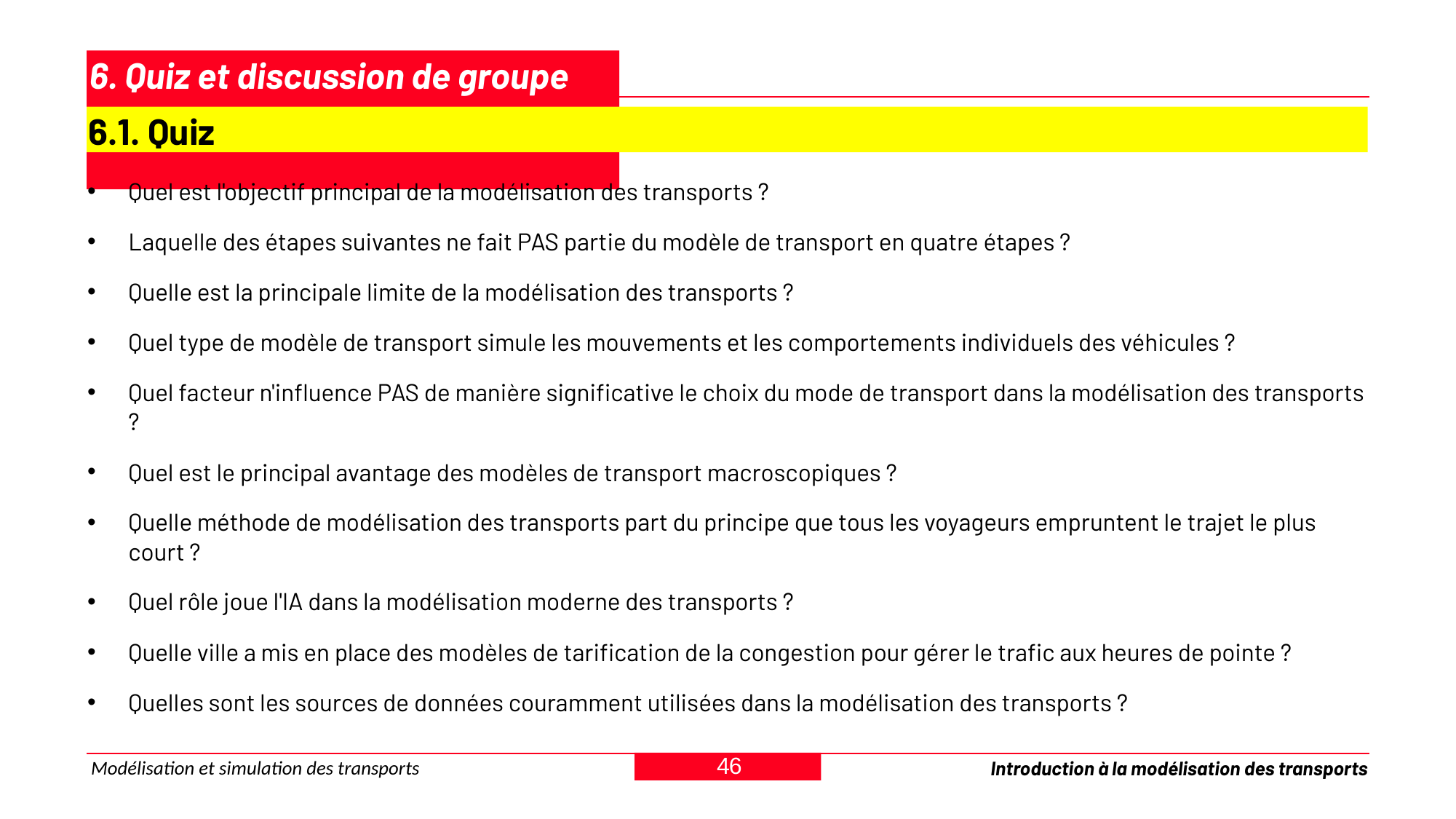

# 6. Quiz et discussion de groupe
6.1. Quiz
Quel est l'objectif principal de la modélisation des transports ?
Laquelle des étapes suivantes ne fait PAS partie du modèle de transport en quatre étapes ?
Quelle est la principale limite de la modélisation des transports ?
Quel type de modèle de transport simule les mouvements et les comportements individuels des véhicules ?
Quel facteur n'influence PAS de manière significative le choix du mode de transport dans la modélisation des transports ?
Quel est le principal avantage des modèles de transport macroscopiques ?
Quelle méthode de modélisation des transports part du principe que tous les voyageurs empruntent le trajet le plus court ?
Quel rôle joue l'IA dans la modélisation moderne des transports ?
Quelle ville a mis en place des modèles de tarification de la congestion pour gérer le trafic aux heures de pointe ?
Quelles sont les sources de données couramment utilisées dans la modélisation des transports ?
46
Modélisation et simulation des transports
Introduction à la modélisation des transports